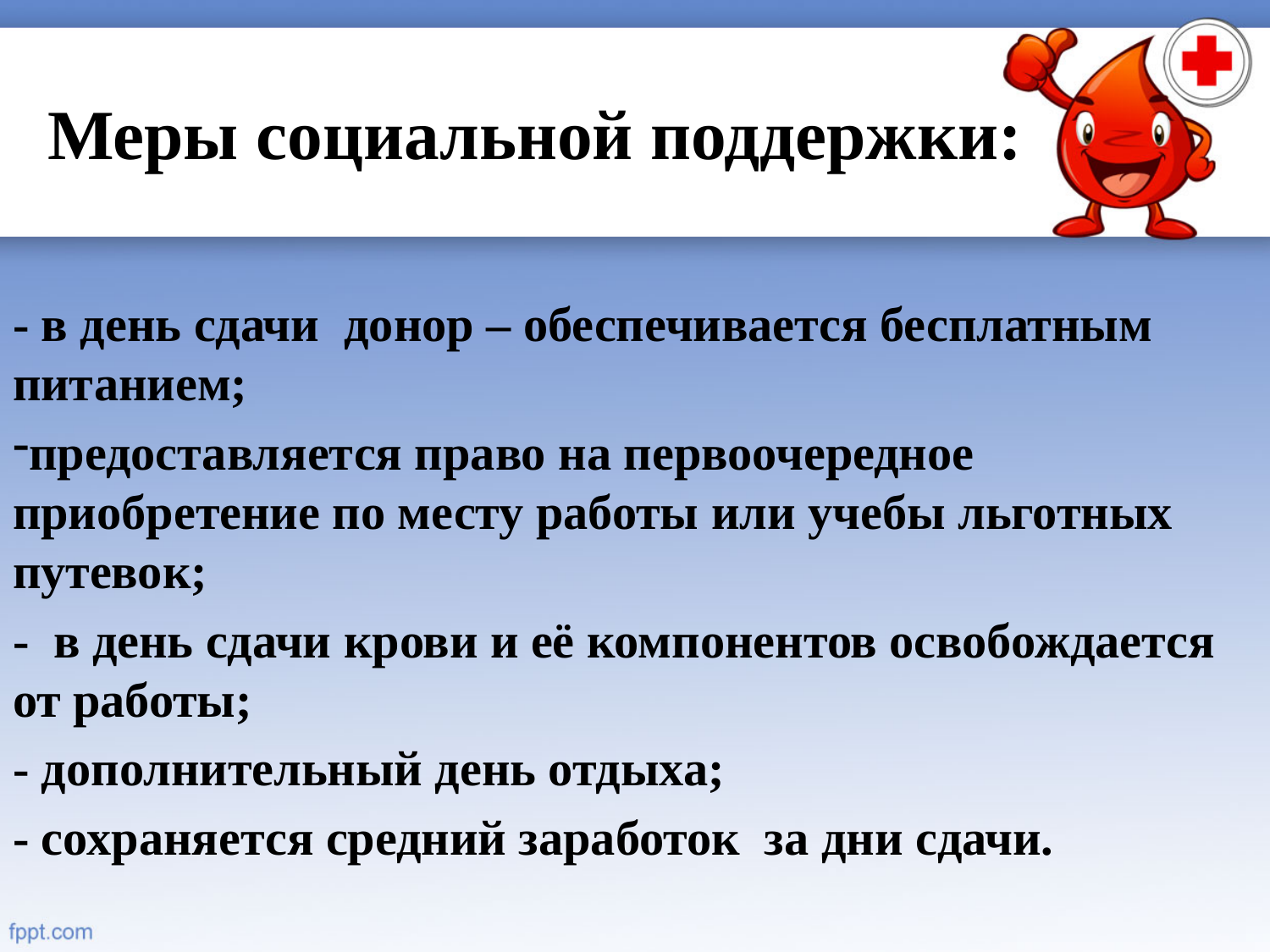

# Меры социальной поддержки:
- в день сдачи  донор – обеспечивается бесплатным питанием;
предоставляется право на первоочередное приобретение по месту работы или учебы льготных путевок;
-  в день сдачи крови и её компонентов освобождается от работы;
- дополнительный день отдыха;
- сохраняется средний заработок  за дни сдачи.